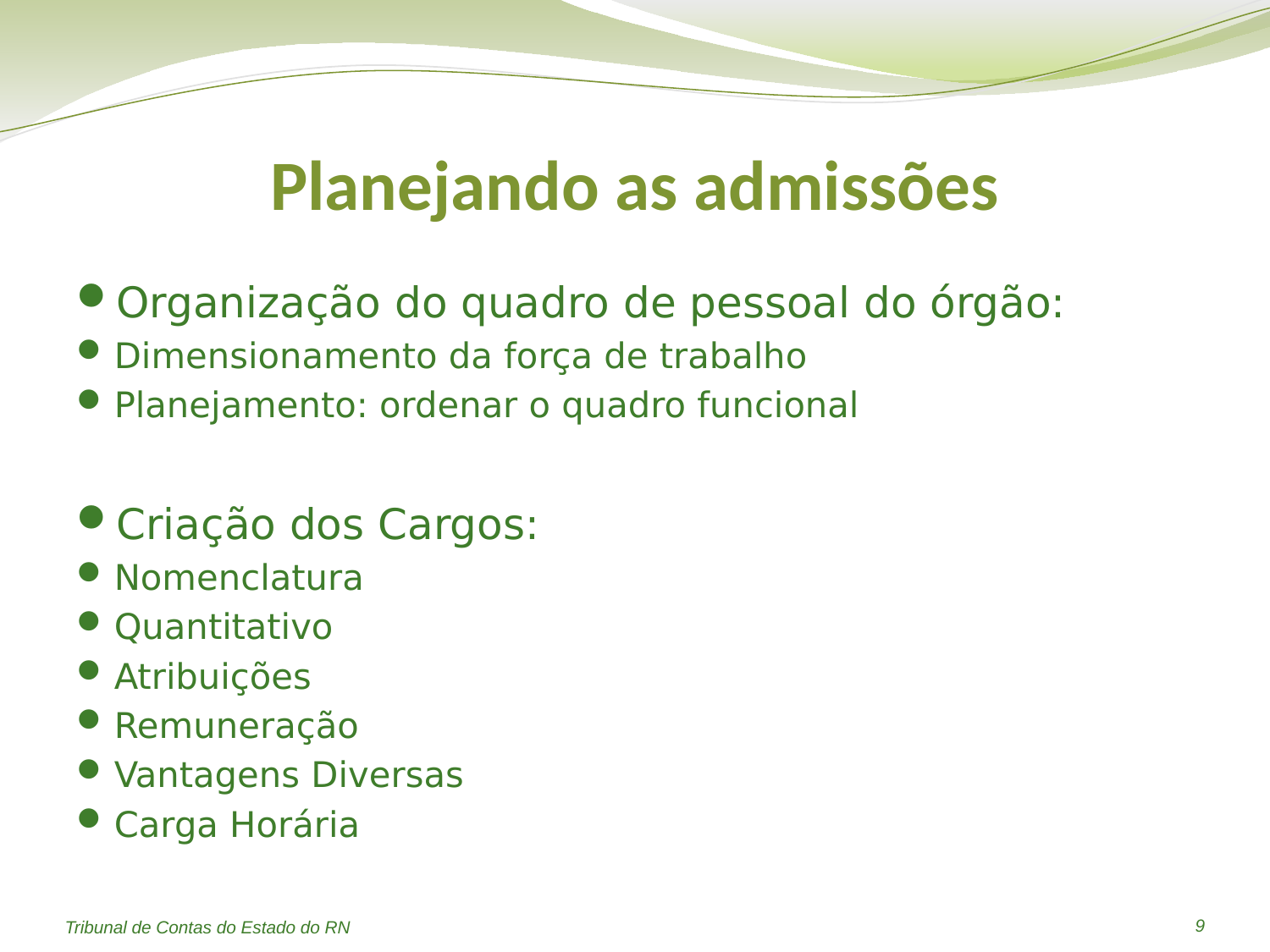

# Planejando as admissões
Organização do quadro de pessoal do órgão:
Dimensionamento da força de trabalho
Planejamento: ordenar o quadro funcional

Criação dos Cargos:
Nomenclatura
Quantitativo
Atribuições
Remuneração
Vantagens Diversas
Carga Horária
9
Tribunal de Contas do Estado do RN